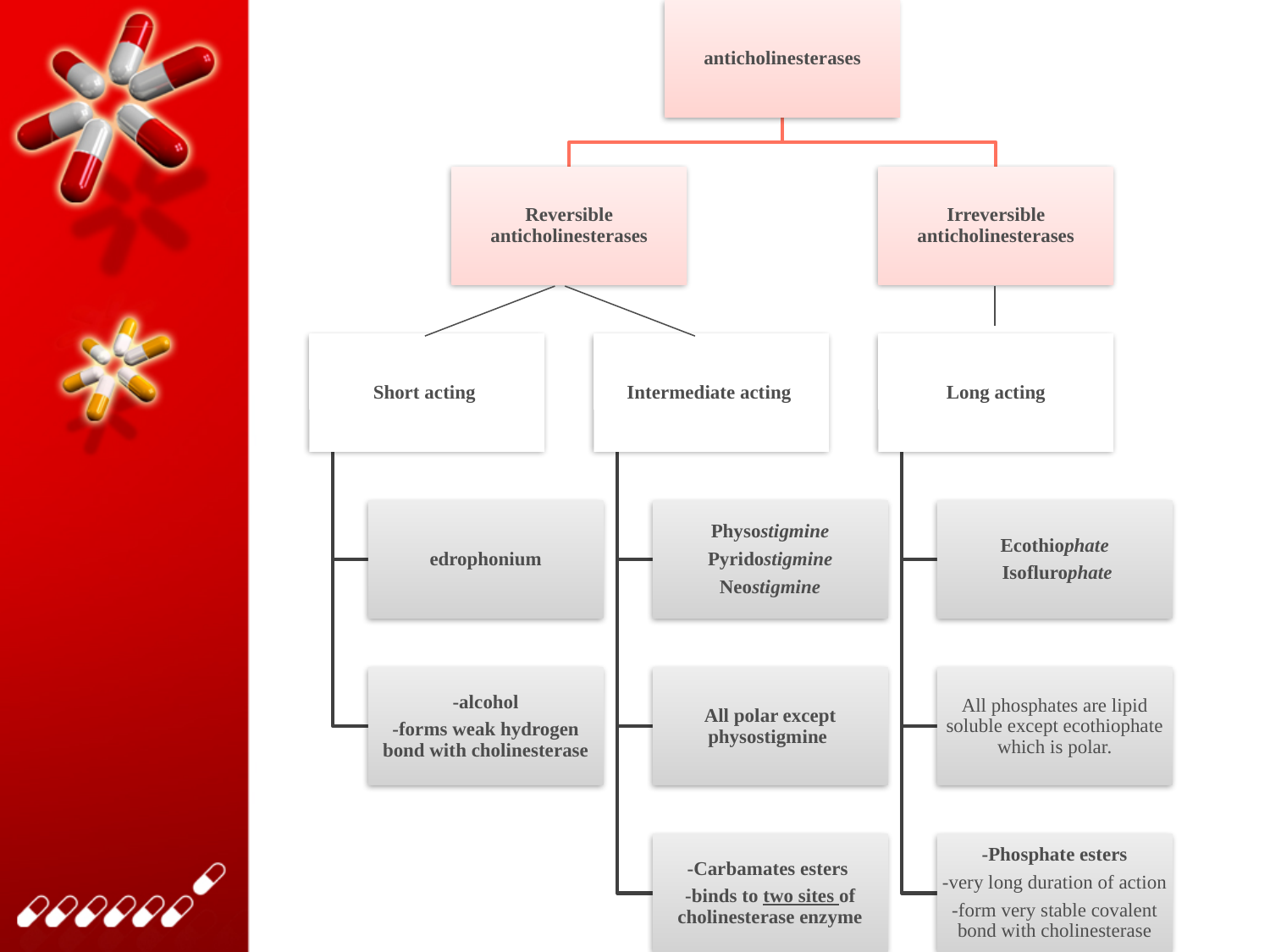

anticholinesterases
Reversible anticholinesterases
Short acting
edrophonium
-alcohol
-forms weak hydrogen bond with cholinesterase
Intermediate acting
Physostigmine
Pyridostigmine
Neostigmine
All polar except physostigmine
-Carbamates esters
-binds to two sites of cholinesterase enzyme
Irreversible anticholinesterases
Long acting
Ecothiophate
 Isoflurophate
All phosphates are lipid soluble except ecothiophate which is polar.
-Phosphate esters
-very long duration of action
-form very stable covalent bond with cholinesterase